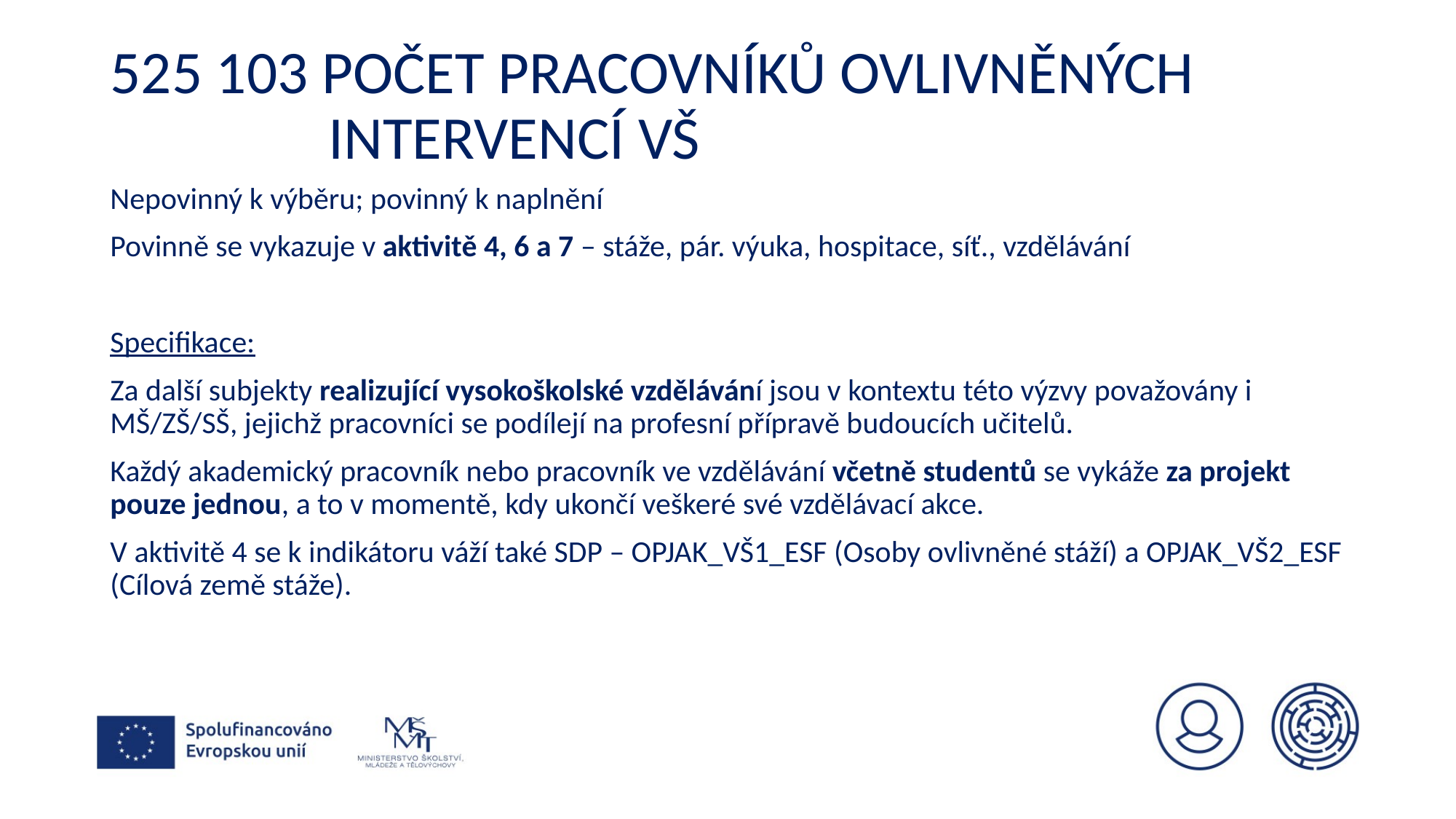

# 525 103 počet pracovníků ovlivněných 			intervencí Vš
Nepovinný k výběru; povinný k naplnění
Povinně se vykazuje v aktivitě 4, 6 a 7 – stáže, pár. výuka, hospitace, síť., vzdělávání

Specifikace:
Za další subjekty realizující vysokoškolské vzdělávání jsou v kontextu této výzvy považovány i MŠ/ZŠ/SŠ, jejichž pracovníci se podílejí na profesní přípravě budoucích učitelů.
Každý akademický pracovník nebo pracovník ve vzdělávání včetně studentů se vykáže za projekt pouze jednou, a to v momentě, kdy ukončí veškeré své vzdělávací akce.
V aktivitě 4 se k indikátoru váží také SDP – OPJAK_VŠ1_ESF (Osoby ovlivněné stáží) a OPJAK_VŠ2_ESF (Cílová země stáže).